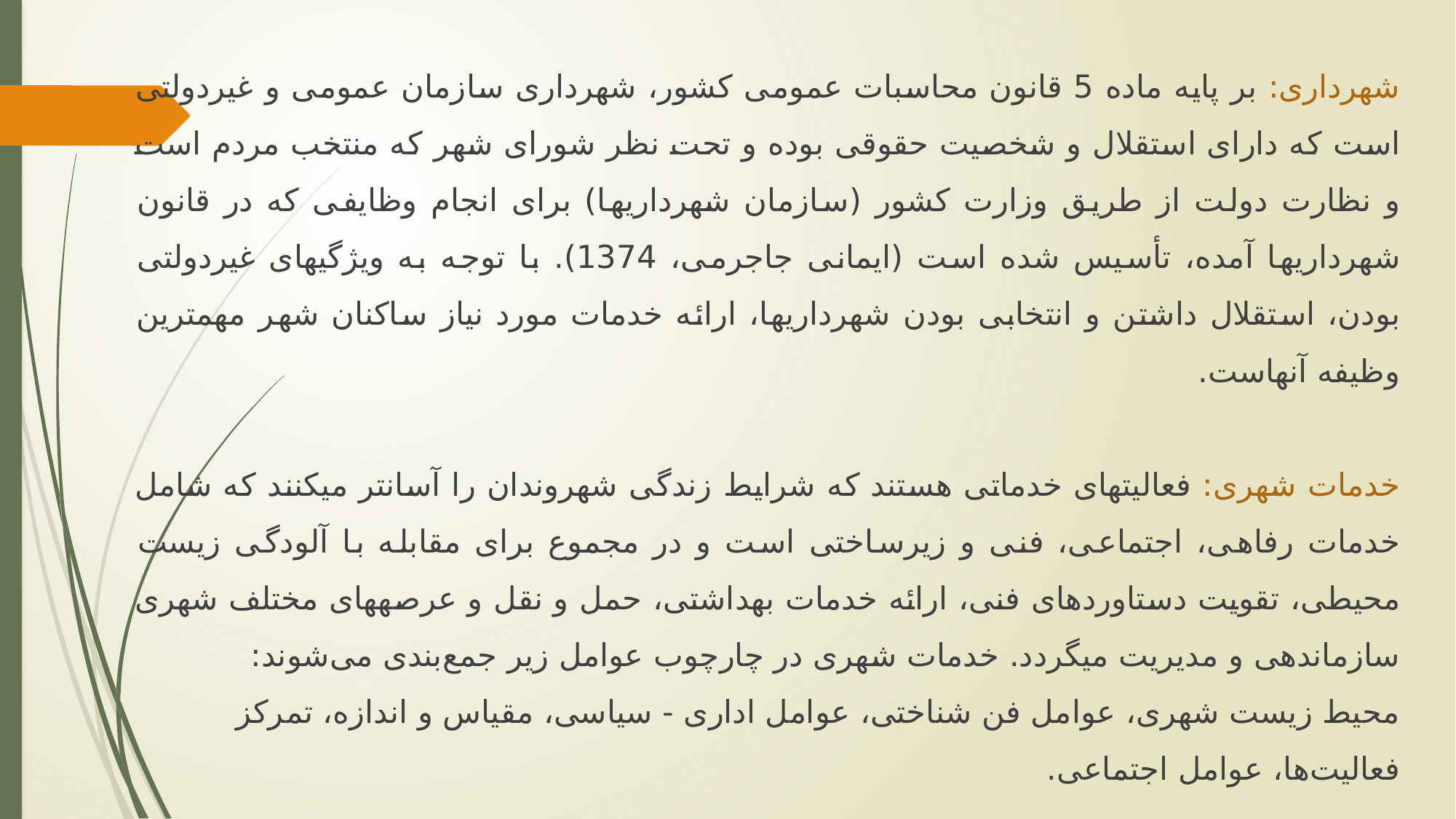

شهرداری: بر پایه ماده 5 قانون محاسبات عمومی کشور، شهرداری سازمان عمومی و غیردولتی است که دارای استقلال و شخصیت حقوقی بوده و تحت نظر شورای شهر که منتخب مردم است و نظارت دولت از طریق وزارت کشور (سازمان شهرداری‏ها) برای انجام وظایفی که در قانون شهرداریها آمده، تأسیس شده است (ایمانی جاجرمی، 1374). با توجه به ویژگی‏های غیردولتی بودن، استقلال داشتن و انتخابی بودن شهرداری‏ها، ارائه خدمات مورد نیاز ساکنان شهر مهمترین وظیفه آنهاست.

خدمات شهری: فعالیت‏های خدماتی هستند که شرایط زندگی شهروندان را آسان‏تر می‏کنند که شامل خدمات رفاهی، اجتماعی، فنی و زیرساختی است و در مجموع برای مقابله با آلودگی زیست محیطی، تقویت دستاوردهای فنی، ارائه خدمات بهداشتی، حمل و نقل و عرصه‏های مختلف شهری سازماندهی و مدیریت می‏گردد. خدمات شهری در چارچوب عوامل زیر جمع‌بندی می‌شوند:
محیط زیست شهری، عوامل فن شناختی، عوامل اداری - سیاسی، مقیاس و اندازه، تمرکز فعالیت‌ها، عوامل اجتماعی.